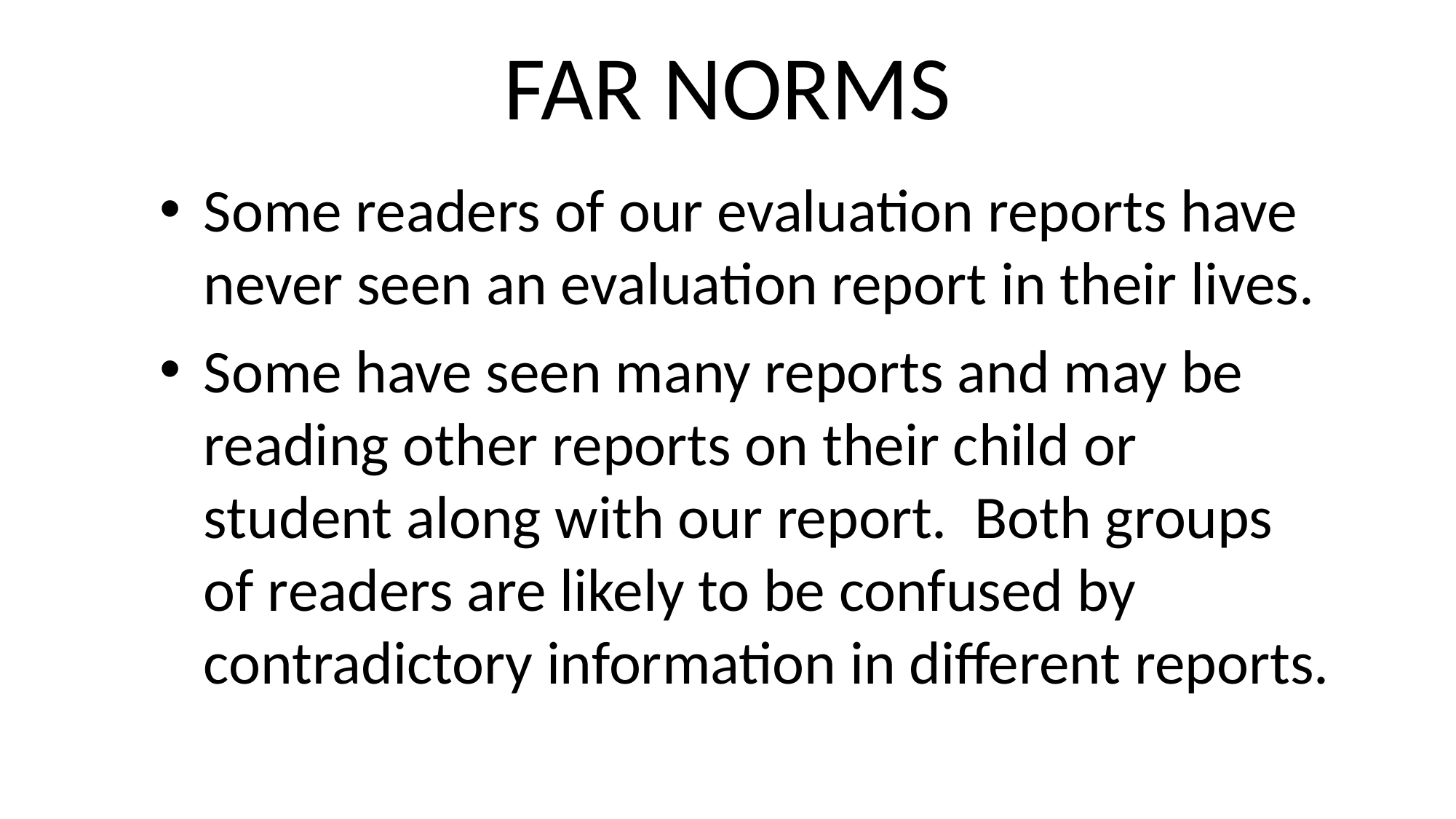

# FAR NORMS
Some readers of our evaluation reports have never seen an evaluation report in their lives.
Some have seen many reports and may be reading other reports on their child or student along with our report.  Both groups of readers are likely to be confused by contradictory information in different reports.